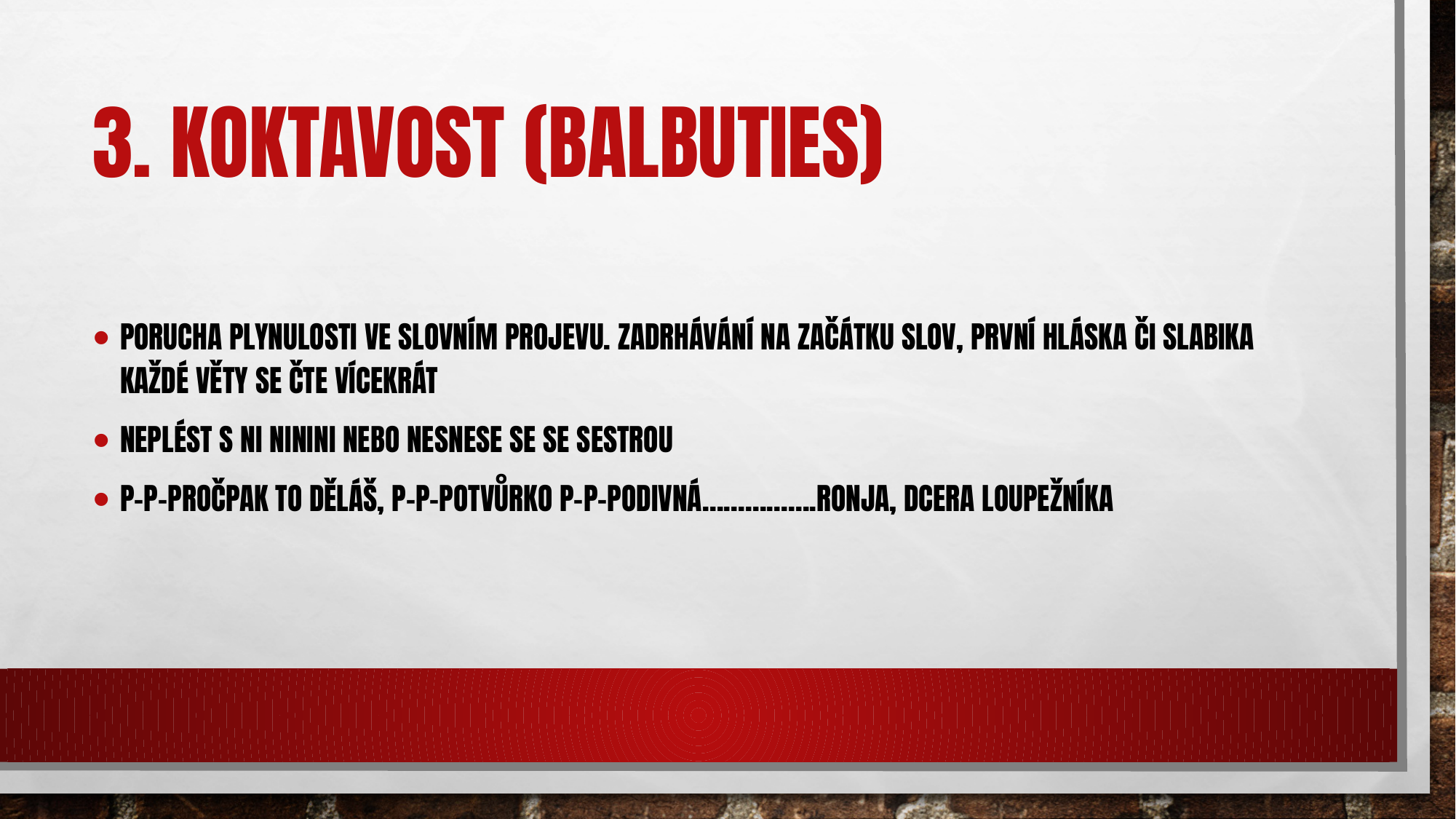

# 3. Koktavost (Balbuties)
Porucha plynulosti ve slovním projevu. Zadrhávání na začátku slov, první hláska či slabika každé věty se čte vícekrát
Neplést s ni Ninini nebo nesnese se se sestrou
p-p-pročpak to děláš, p-p-potvůrko p-p-podivná…………….Ronja, dcera loupežníka